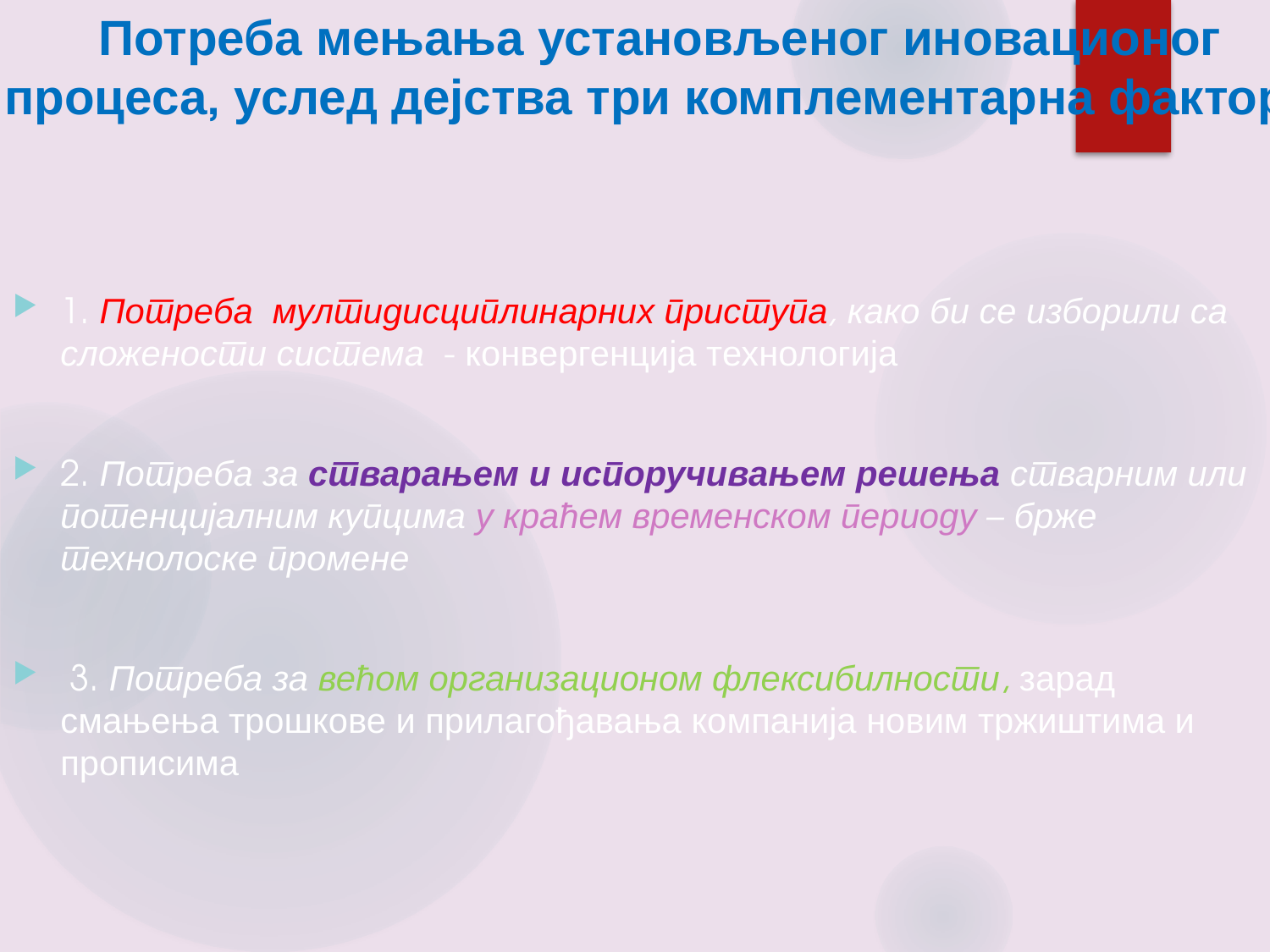

# Потреба мењања установљеног иновационог процеса, услед дејства три комплементарна фактора

1. Потреба  мултидисциплинарних приступа, како би се изборили са  сложености система  - конвергенција технологија

2. Потреба за стварањем и испоручивањем решења стварним или потенцијалним купцима у краћем временском периоду – брже технолоске промене

 3. Потреба за већом организационом флексибилности, зарад смањења трошкове и прилагођавања компанија новим тржиштима и прописима